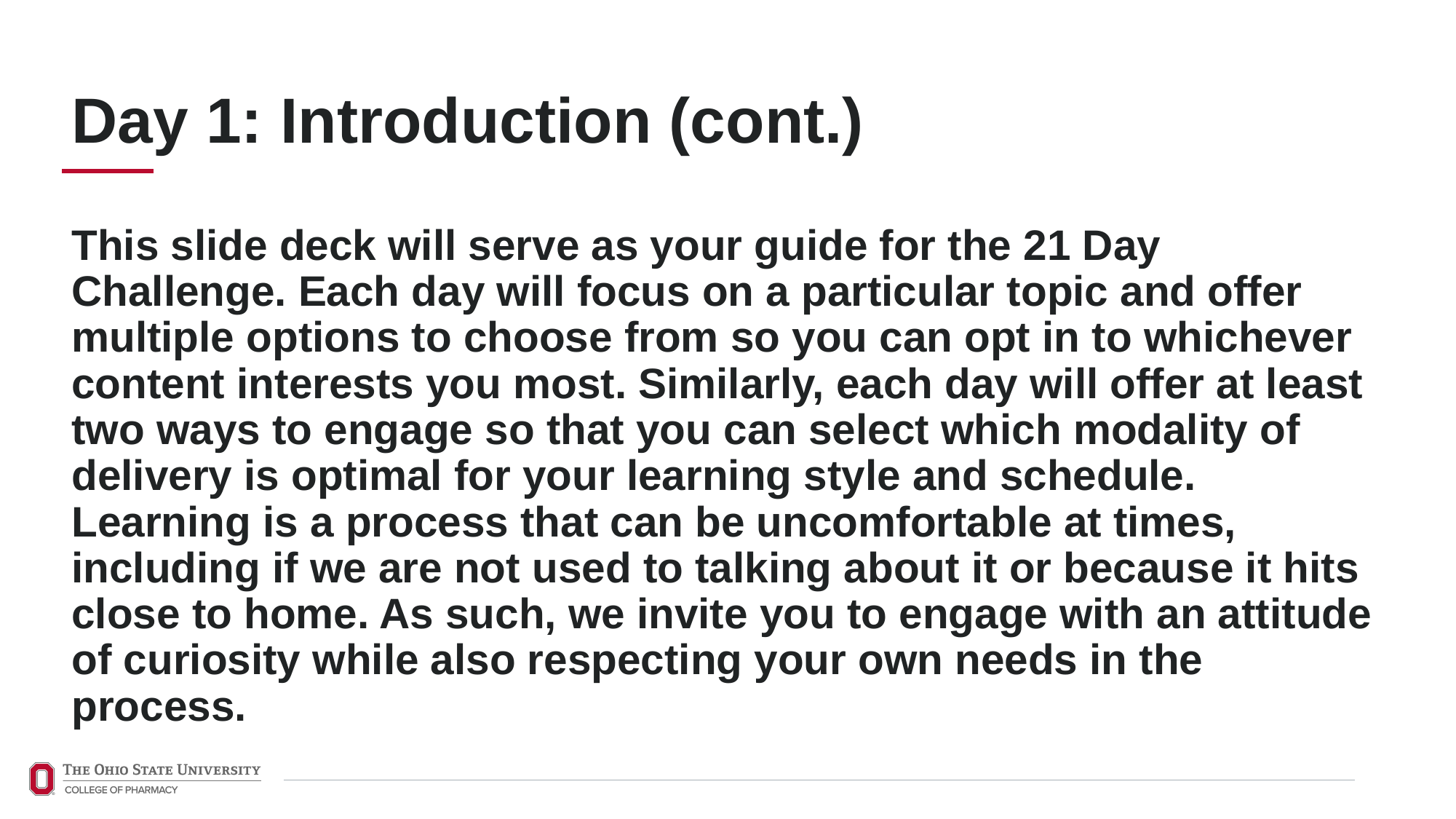

Day 1: Introduction (cont.)
This slide deck will serve as your guide for the 21 Day Challenge. Each day will focus on a particular topic and offer multiple options to choose from so you can opt in to whichever content interests you most. Similarly, each day will offer at least two ways to engage so that you can select which modality of delivery is optimal for your learning style and schedule.
Learning is a process that can be uncomfortable at times, including if we are not used to talking about it or because it hits close to home. As such, we invite you to engage with an attitude of curiosity while also respecting your own needs in the process.